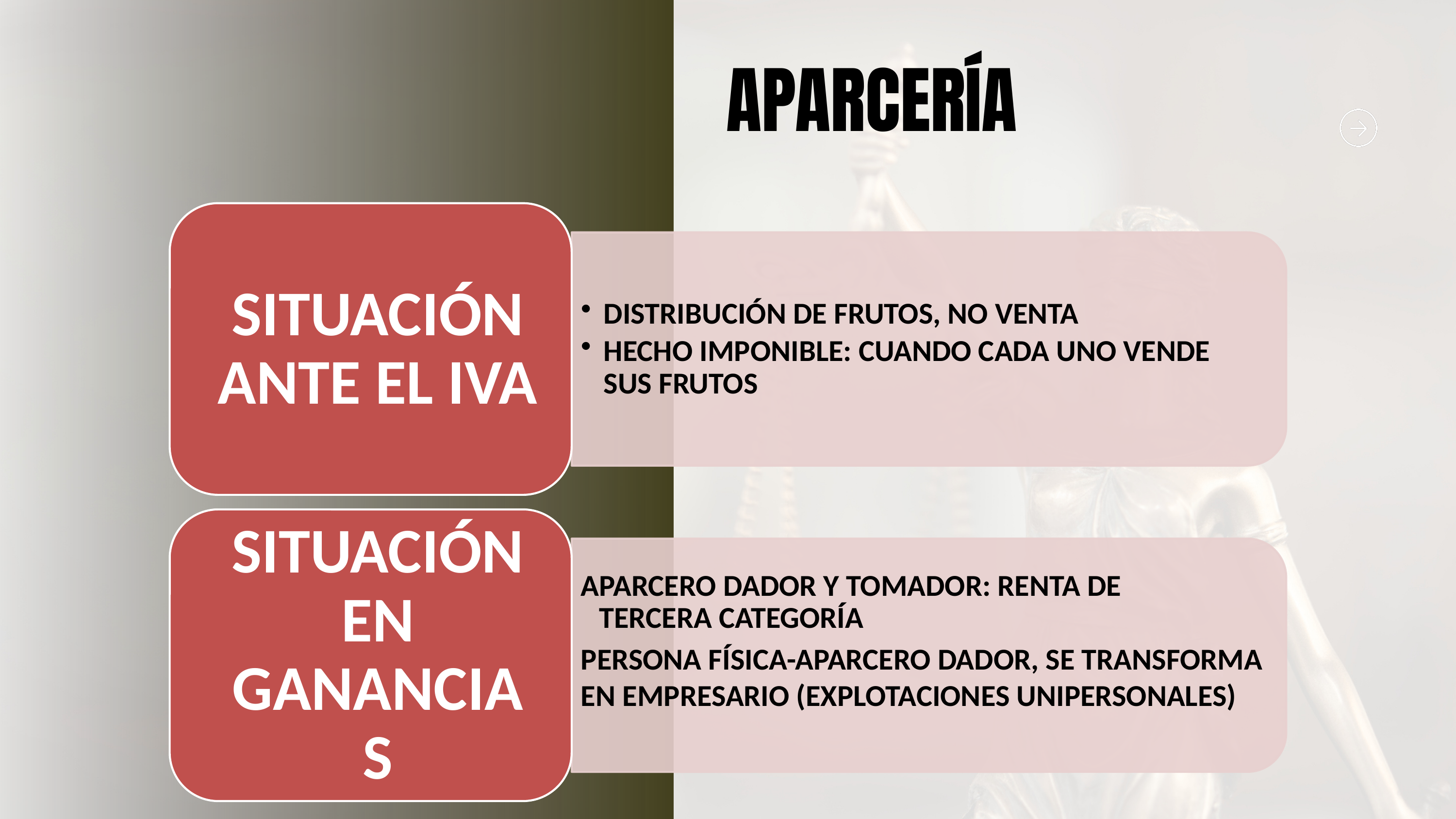

APARCERÍA

DISTRIBUCIÓN DE FRUTOS, NO VENTA
HECHO IMPONIBLE: CUANDO CADA UNO VENDE SUS FRUTOS
SITUACIÓN ANTE EL IVA
APARCERO DADOR Y TOMADOR: RENTA DE
TERCERA CATEGORÍA
PERSONA FÍSICA-APARCERO DADOR, SE TRANSFORMA EN EMPRESARIO (EXPLOTACIONES UNIPERSONALES)

SITUACIÓN EN GANANCIAS